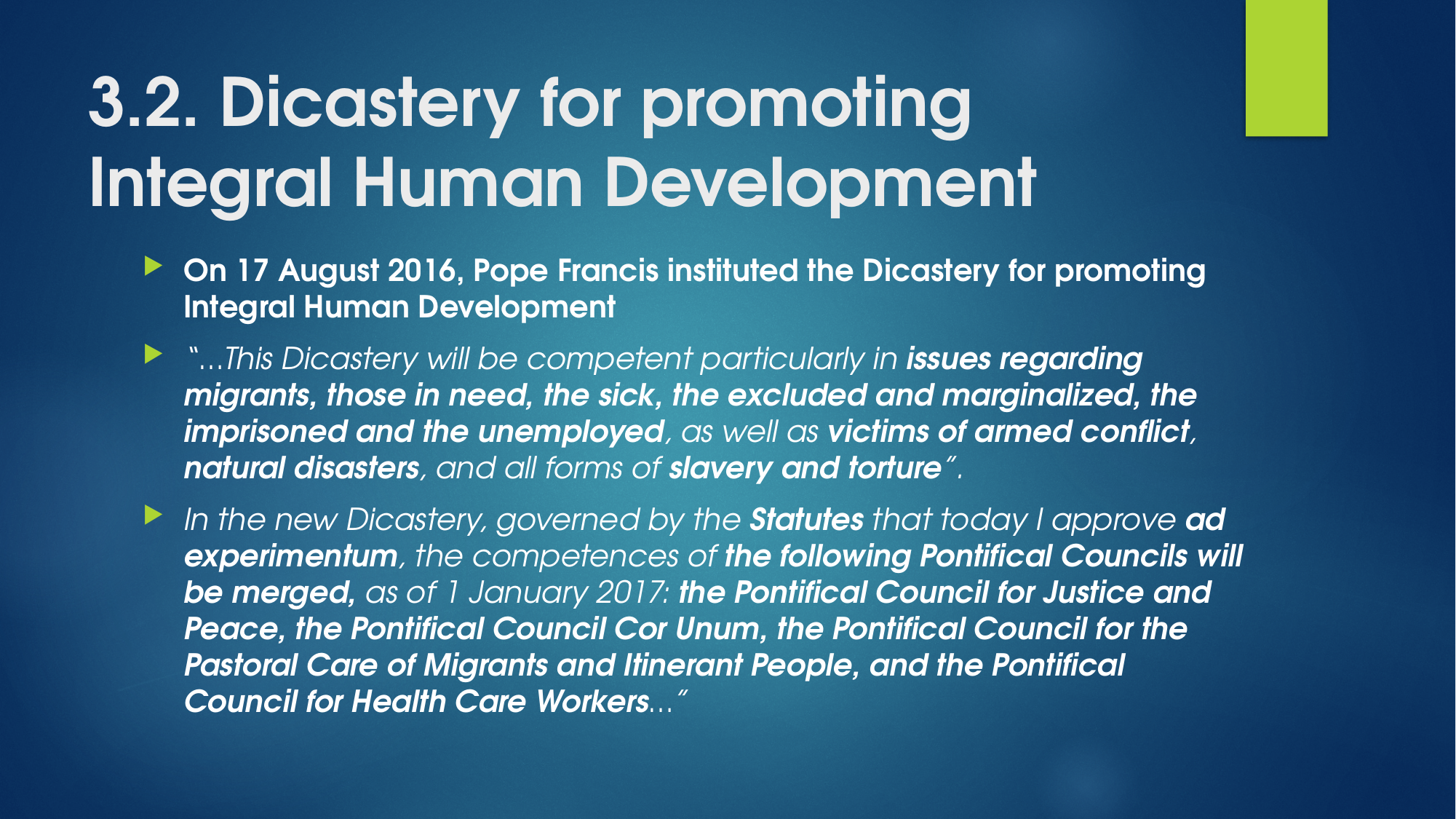

# 3.2. Dicastery for promoting Integral Human Development
On 17 August 2016, Pope Francis instituted the Dicastery for promoting Integral Human Development
“…This Dicastery will be competent particularly in issues regarding migrants, those in need, the sick, the excluded and marginalized, the imprisoned and the unemployed, as well as victims of armed conflict, natural disasters, and all forms of slavery and torture”.
In the new Dicastery, governed by the Statutes that today I approve ad experimentum, the competences of the following Pontifical Councils will be merged, as of 1 January 2017: the Pontifical Council for Justice and Peace, the Pontifical Council Cor Unum, the Pontifical Council for the Pastoral Care of Migrants and Itinerant People, and the Pontifical Council for Health Care Workers…”